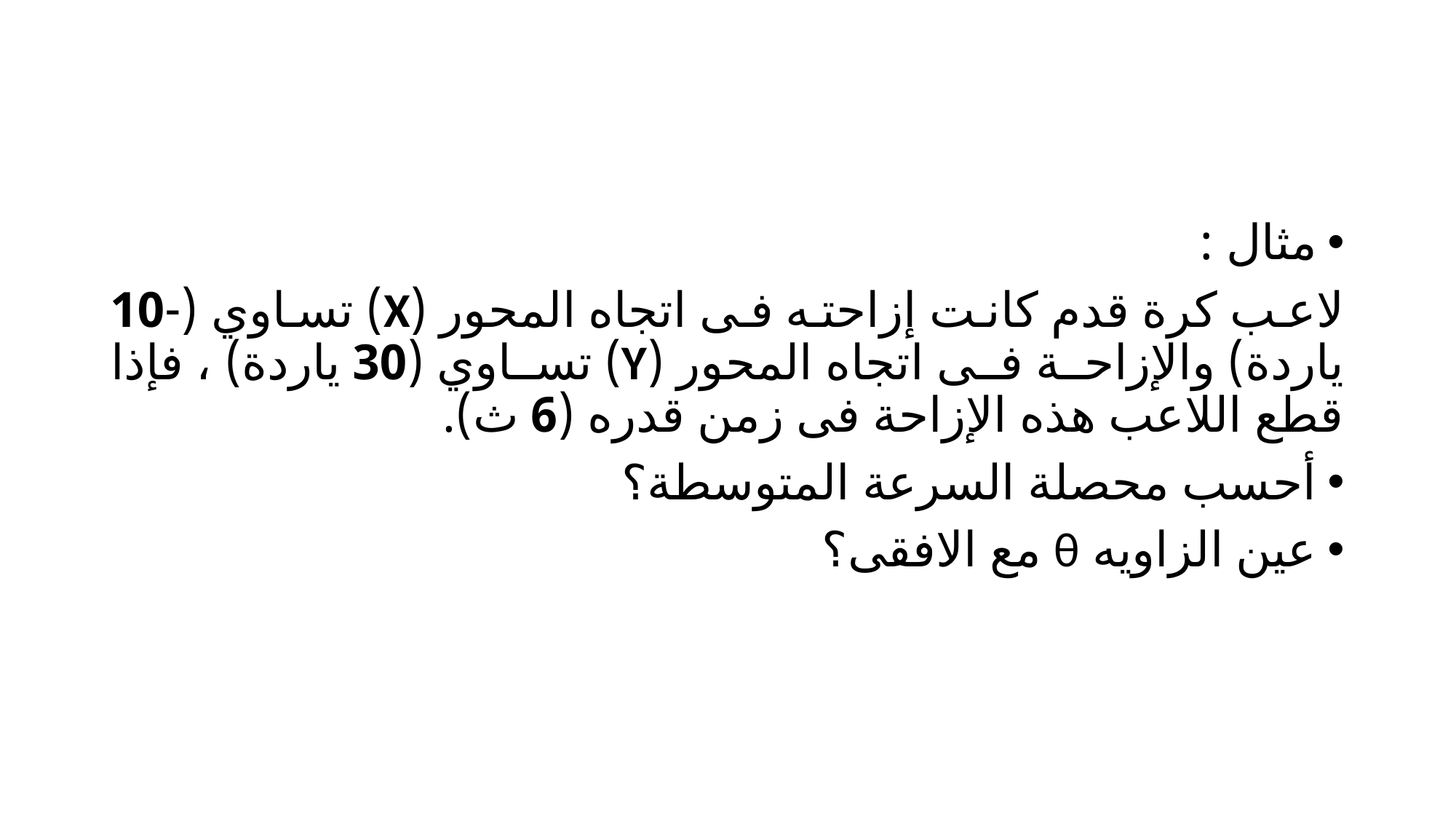

مثال :
	لاعب كرة قدم كانت إزاحته فى اتجاه المحور (X) تساوي (-10 ياردة) والإزاحة فى اتجاه المحور (Y) تساوي (30 ياردة) ، فإذا قطع اللاعب هذه الإزاحة فى زمن قدره (6 ث).
أحسب محصلة السرعة المتوسطة؟
عين الزاويه θ مع الافقى؟